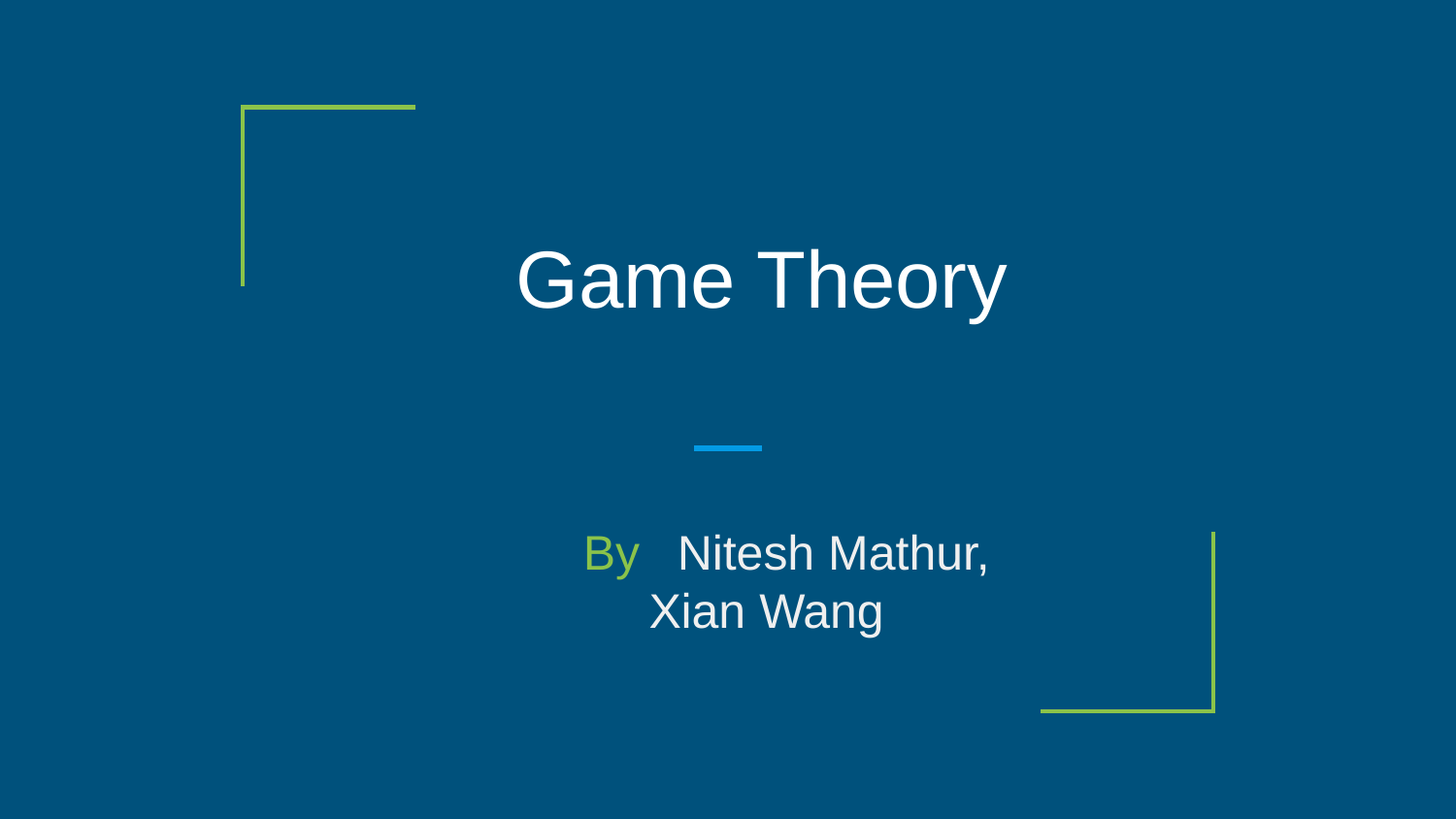

# Game Theory
         By   Nitesh Mathur,       Xian Wang